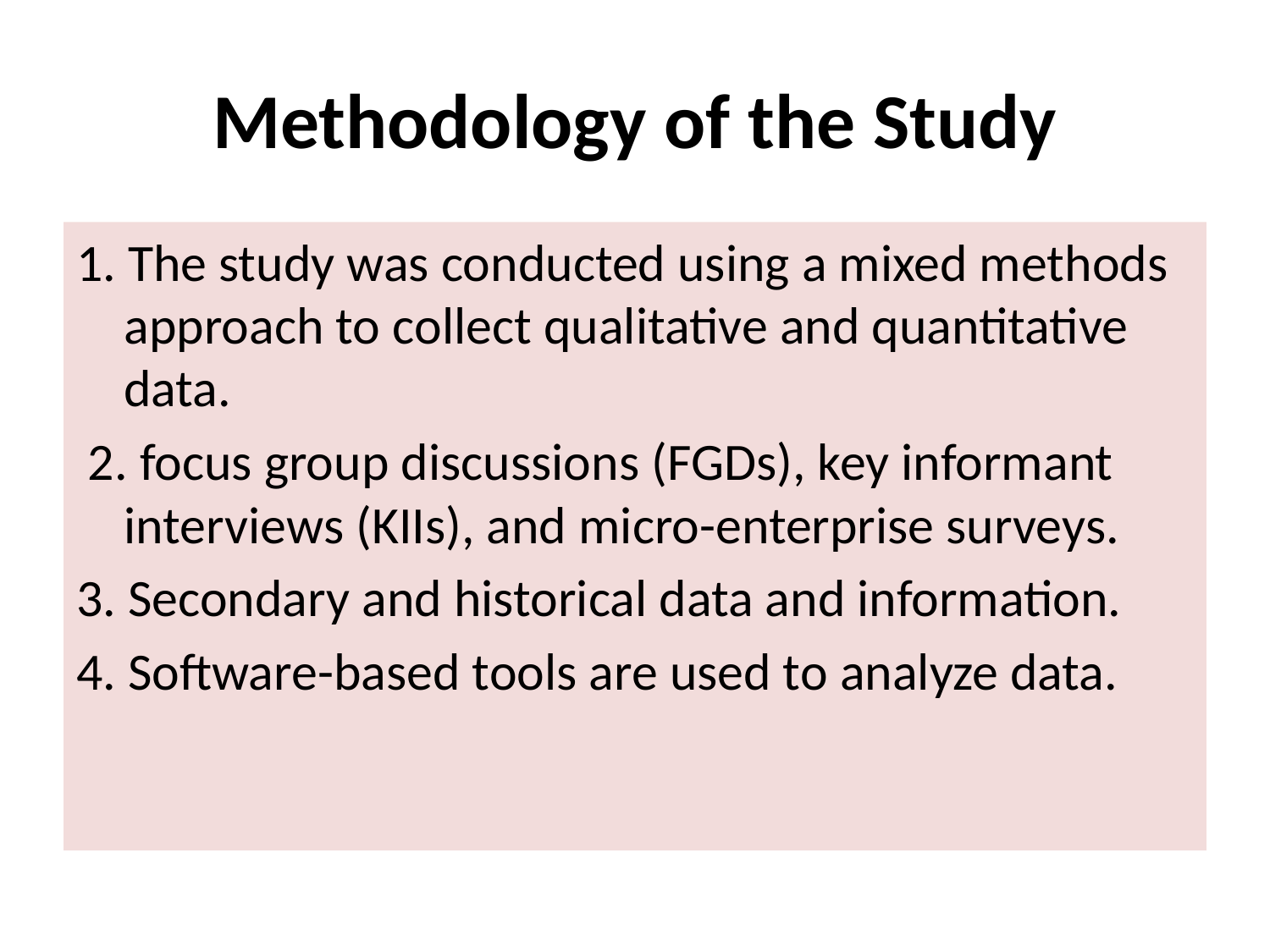

# Methodology of the Study
1. The study was conducted using a mixed methods approach to collect qualitative and quantitative data.
 2. focus group discussions (FGDs), key informant interviews (KIIs), and micro-enterprise surveys.
3. Secondary and historical data and information.
4. Software-based tools are used to analyze data.